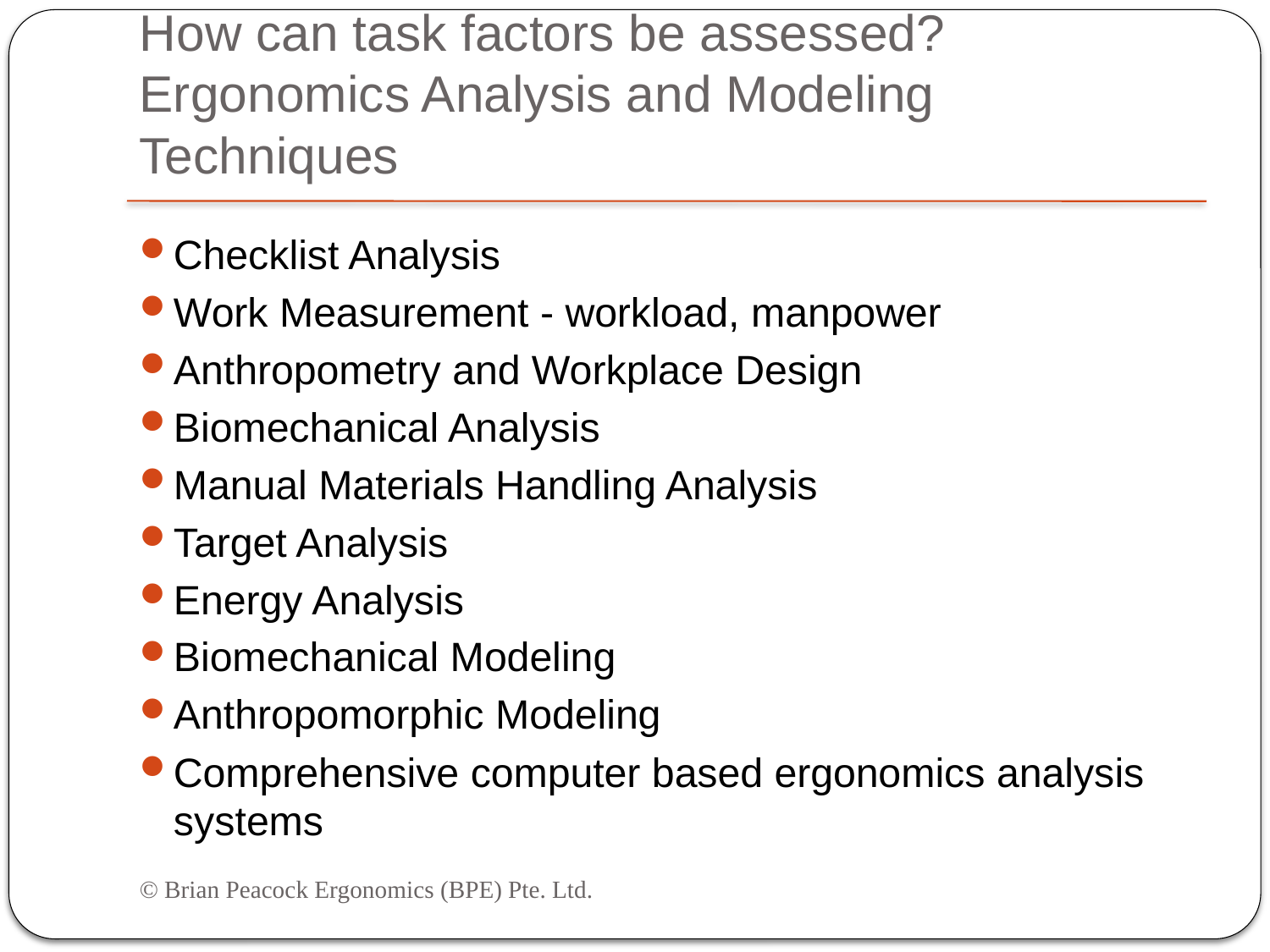

# How can task factors be assessed? Ergonomics Analysis and Modeling Techniques
Checklist Analysis
Work Measurement - workload, manpower
Anthropometry and Workplace Design
Biomechanical Analysis
Manual Materials Handling Analysis
Target Analysis
Energy Analysis
Biomechanical Modeling
Anthropomorphic Modeling
Comprehensive computer based ergonomics analysis systems
© Brian Peacock Ergonomics (BPE) Pte. Ltd.